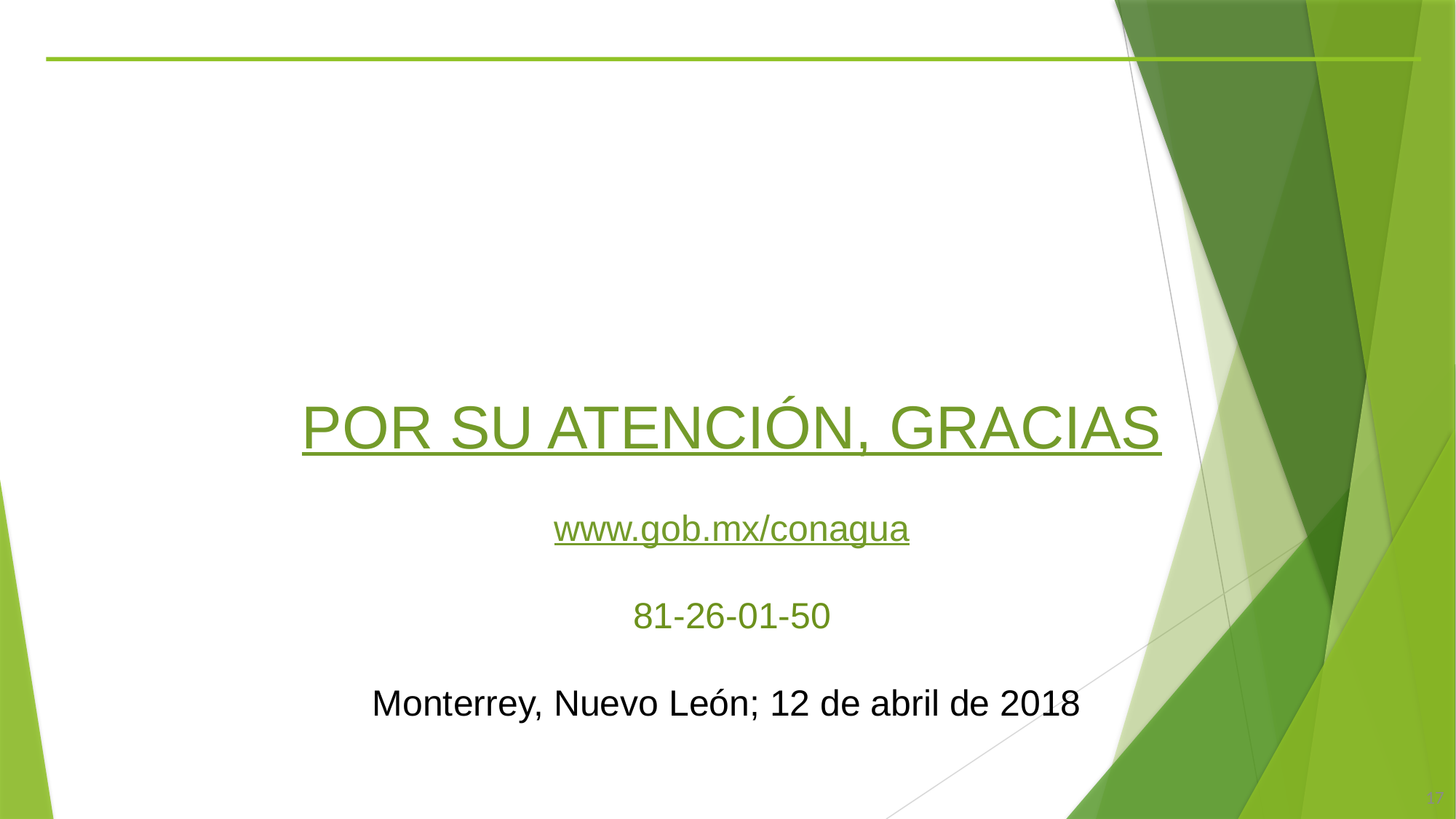

POR SU ATENCIÓN, GRACIAS

www.gob.mx/conagua

81-26-01-50

Monterrey, Nuevo León; 12 de abril de 2018